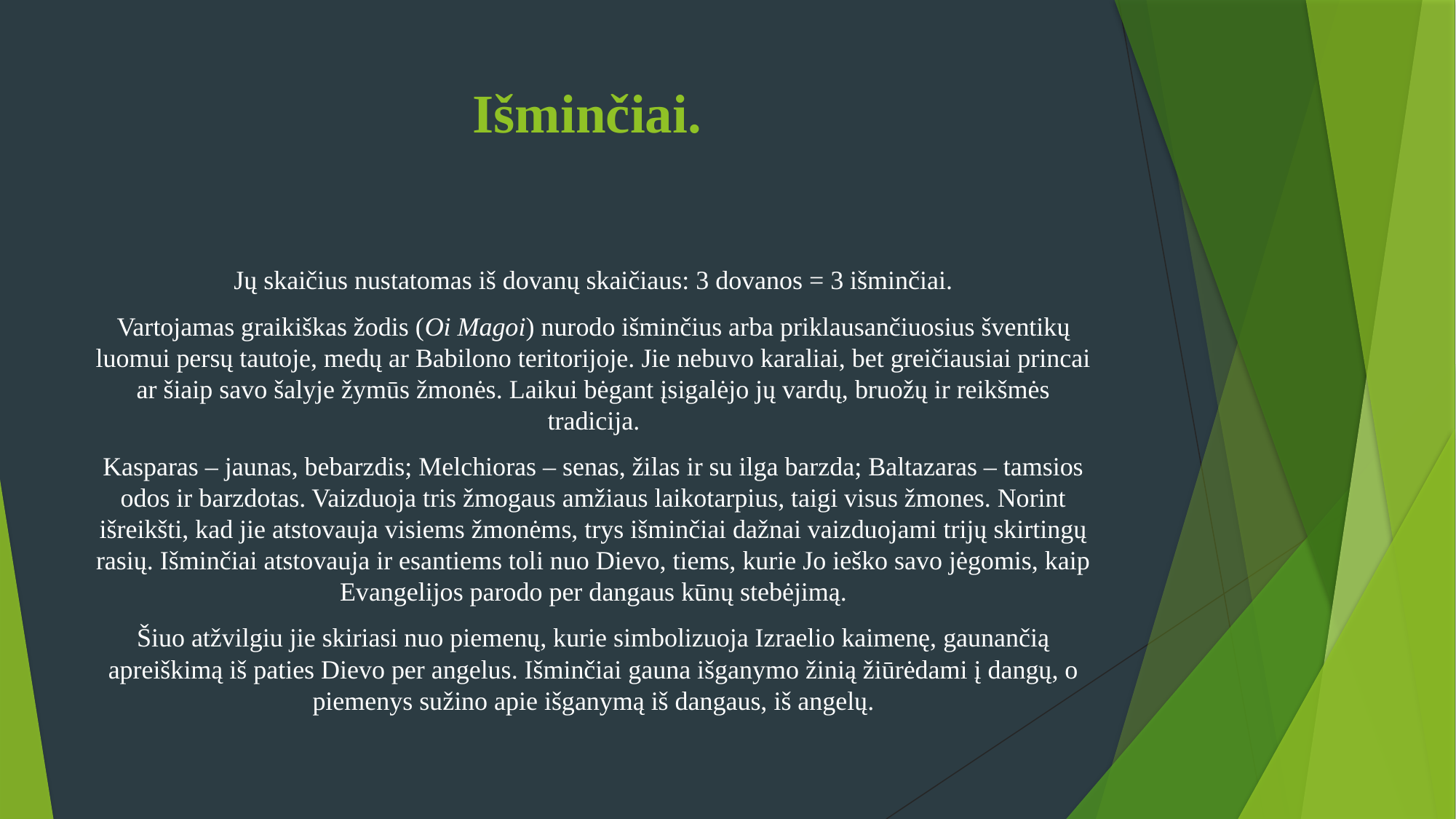

# Išminčiai.
Jų skaičius nustatomas iš dovanų skaičiaus: 3 dovanos = 3 išminčiai.
Vartojamas graikiškas žodis (Oi Magoi) nurodo išminčius arba priklausančiuosius šventikų luomui persų tautoje, medų ar Babilono teritorijoje. Jie nebuvo karaliai, bet greičiausiai princai ar šiaip savo šalyje žymūs žmonės. Laikui bėgant įsigalėjo jų vardų, bruožų ir reikšmės tradicija.
Kasparas – jaunas, bebarzdis; Melchioras – senas, žilas ir su ilga barzda; Baltazaras – tamsios odos ir barzdotas. Vaizduoja tris žmogaus amžiaus laikotarpius, taigi visus žmones. Norint išreikšti, kad jie atstovauja visiems žmonėms, trys išminčiai dažnai vaizduojami trijų skirtingų rasių. Išminčiai atstovauja ir esantiems toli nuo Dievo, tiems, kurie Jo ieško savo jėgomis, kaip Evangelijos parodo per dangaus kūnų stebėjimą.
Šiuo atžvilgiu jie skiriasi nuo piemenų, kurie simbolizuoja Izraelio kaimenę, gaunančią apreiškimą iš paties Dievo per angelus. Išminčiai gauna išganymo žinią žiūrėdami į dangų, o piemenys sužino apie išganymą iš dangaus, iš angelų.